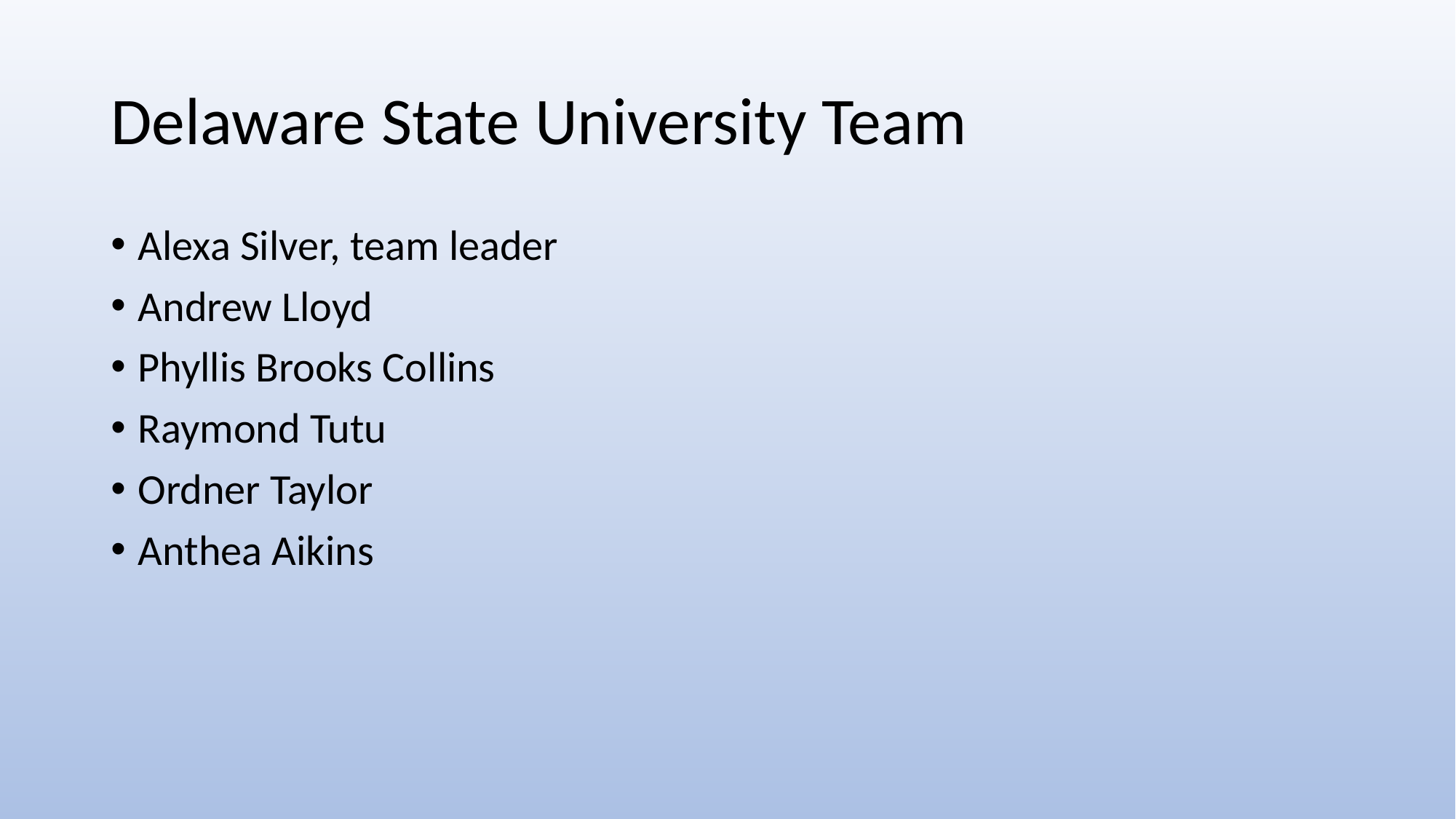

# Delaware State University Team
Alexa Silver, team leader
Andrew Lloyd
Phyllis Brooks Collins
Raymond Tutu
Ordner Taylor
Anthea Aikins